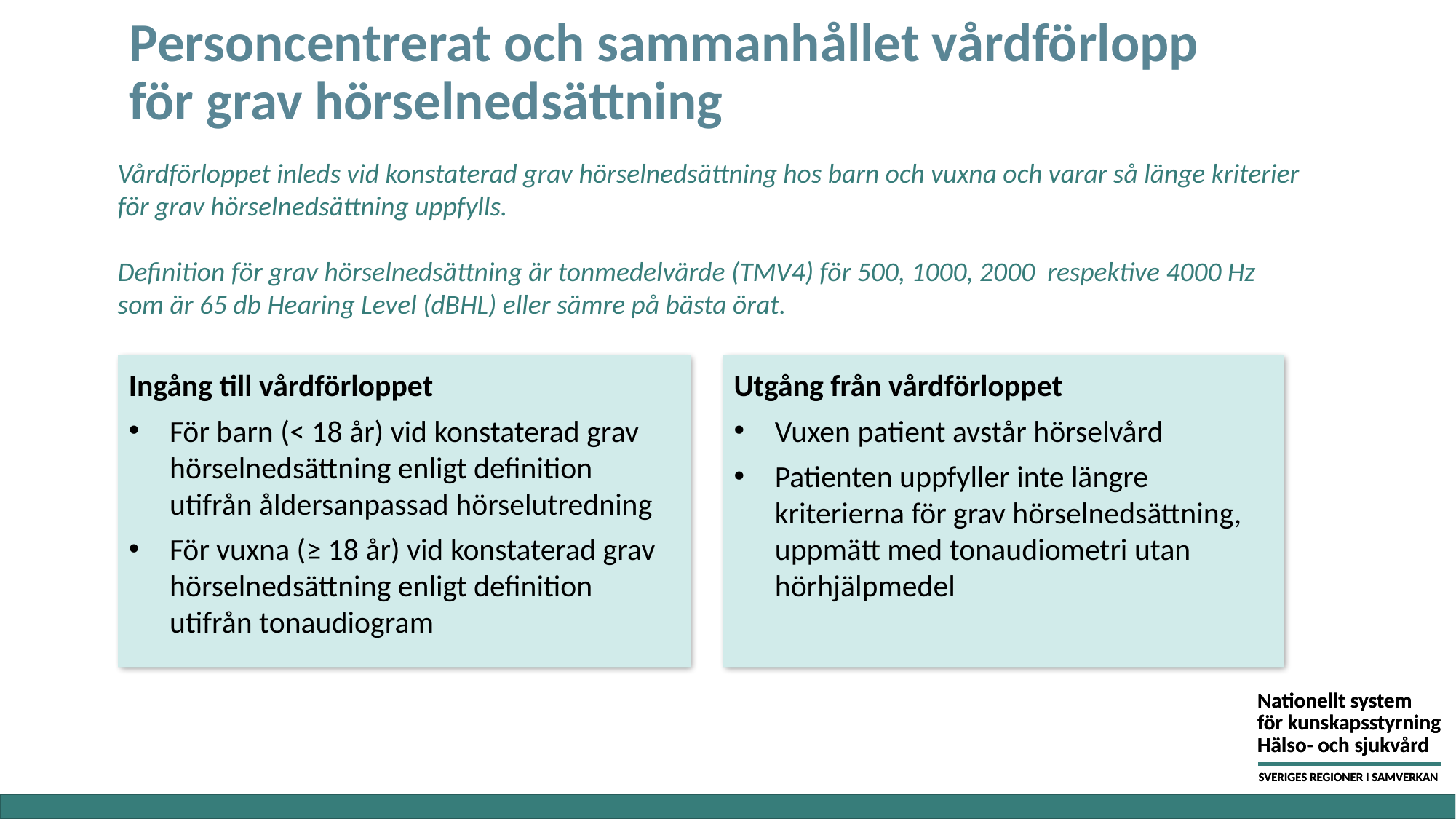

# Personcentrerat och sammanhållet vårdförlopp för grav hörselnedsättning
Vårdförloppet inleds vid konstaterad grav hörselnedsättning hos barn och vuxna och varar så länge kriterier för grav hörselnedsättning uppfylls.

Definition för grav hörselnedsättning är tonmedelvärde (TMV4) för 500, 1000, 2000  respektive 4000 Hz som är 65 db Hearing Level (dBHL) eller sämre på bästa örat.

Ingång till vårdförloppet
För barn (< 18 år) vid konstaterad grav hörselnedsättning enligt definition utifrån åldersanpassad hörselutredning
För vuxna (≥ 18 år) vid konstaterad grav hörselnedsättning enligt definition utifrån tonaudiogram
Utgång från vårdförloppet
Vuxen patient avstår hörselvård
Patienten uppfyller inte längre kriterierna för grav hörselnedsättning, uppmätt med tonaudiometri utan hörhjälpmedel